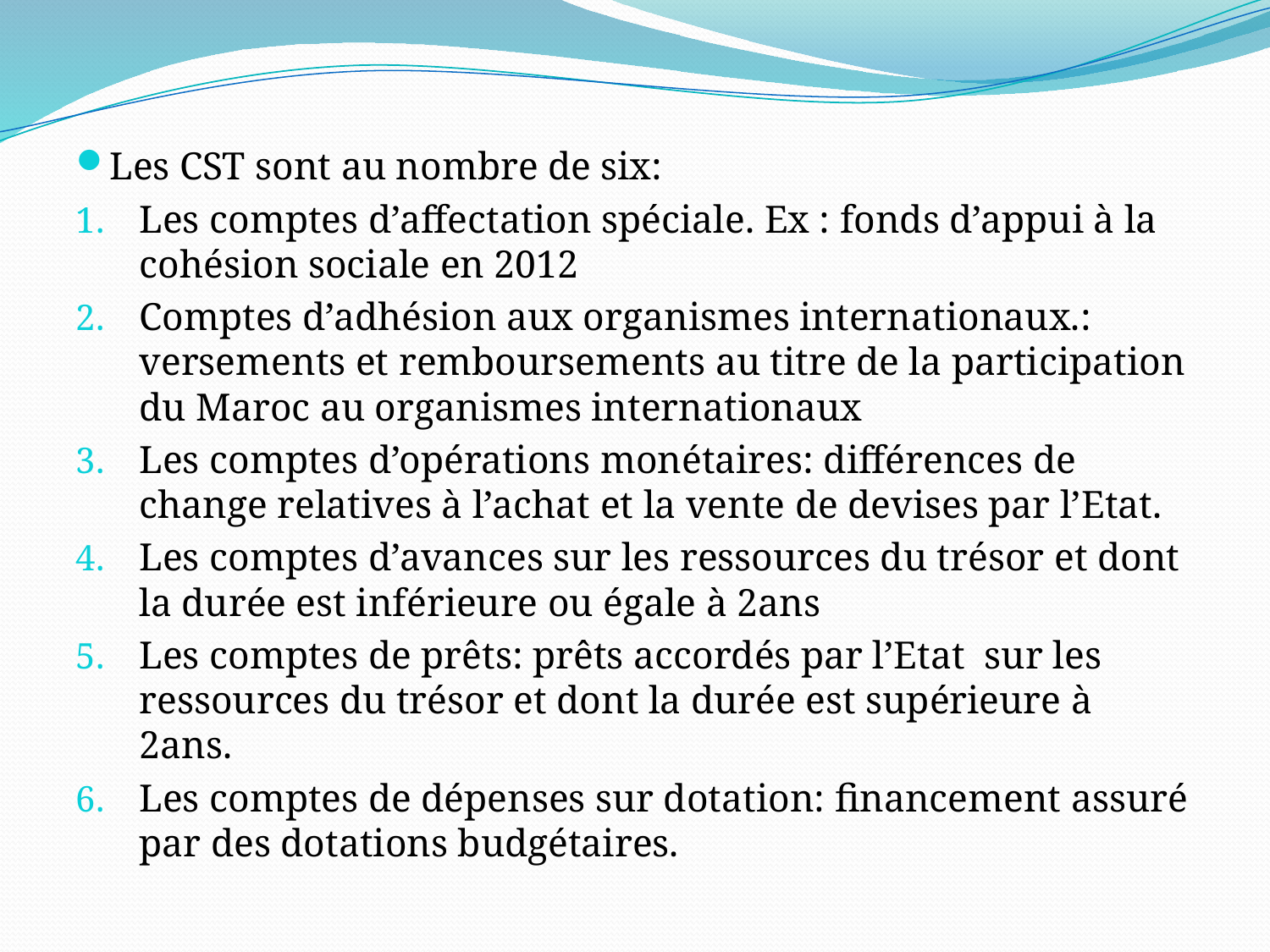

#
Les CST sont au nombre de six:
Les comptes d’affectation spéciale. Ex : fonds d’appui à la cohésion sociale en 2012
Comptes d’adhésion aux organismes internationaux.: versements et remboursements au titre de la participation du Maroc au organismes internationaux
Les comptes d’opérations monétaires: différences de change relatives à l’achat et la vente de devises par l’Etat.
Les comptes d’avances sur les ressources du trésor et dont la durée est inférieure ou égale à 2ans
Les comptes de prêts: prêts accordés par l’Etat  sur les ressources du trésor et dont la durée est supérieure à 2ans.
Les comptes de dépenses sur dotation: financement assuré par des dotations budgétaires.